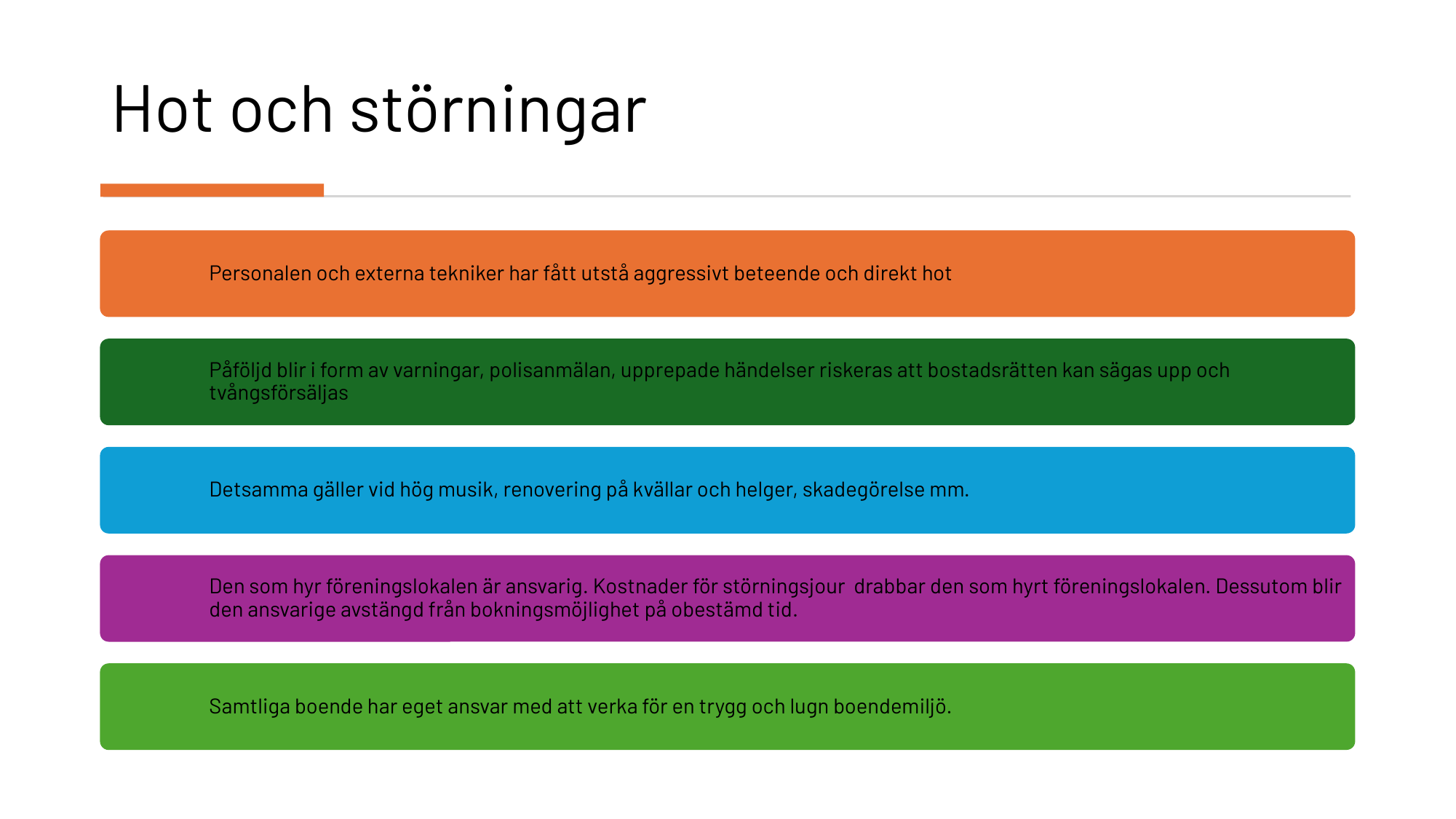

# Hot och störningar

Personalen och externa tekniker har fått utstå aggressivt beteende och direkt hot
Påföljd blir i form av varningar, polisanmälan, upprepade händelser riskeras att bostadsrätten kan sägas upp och tvångsförsäljas
Detsamma gäller vid hög musik, renovering på kvällar och helger, skadegörelse mm.
Den som hyr föreningslokalen är ansvarig. Kostnader för störningsjour  drabbar den som hyrt föreningslokalen. Dessutom blir den ansvarige avstängd från bokningsmöjlighet på obestämd tid.
Samtliga boende har eget ansvar med att verka för en trygg och lugn boendemiljö.